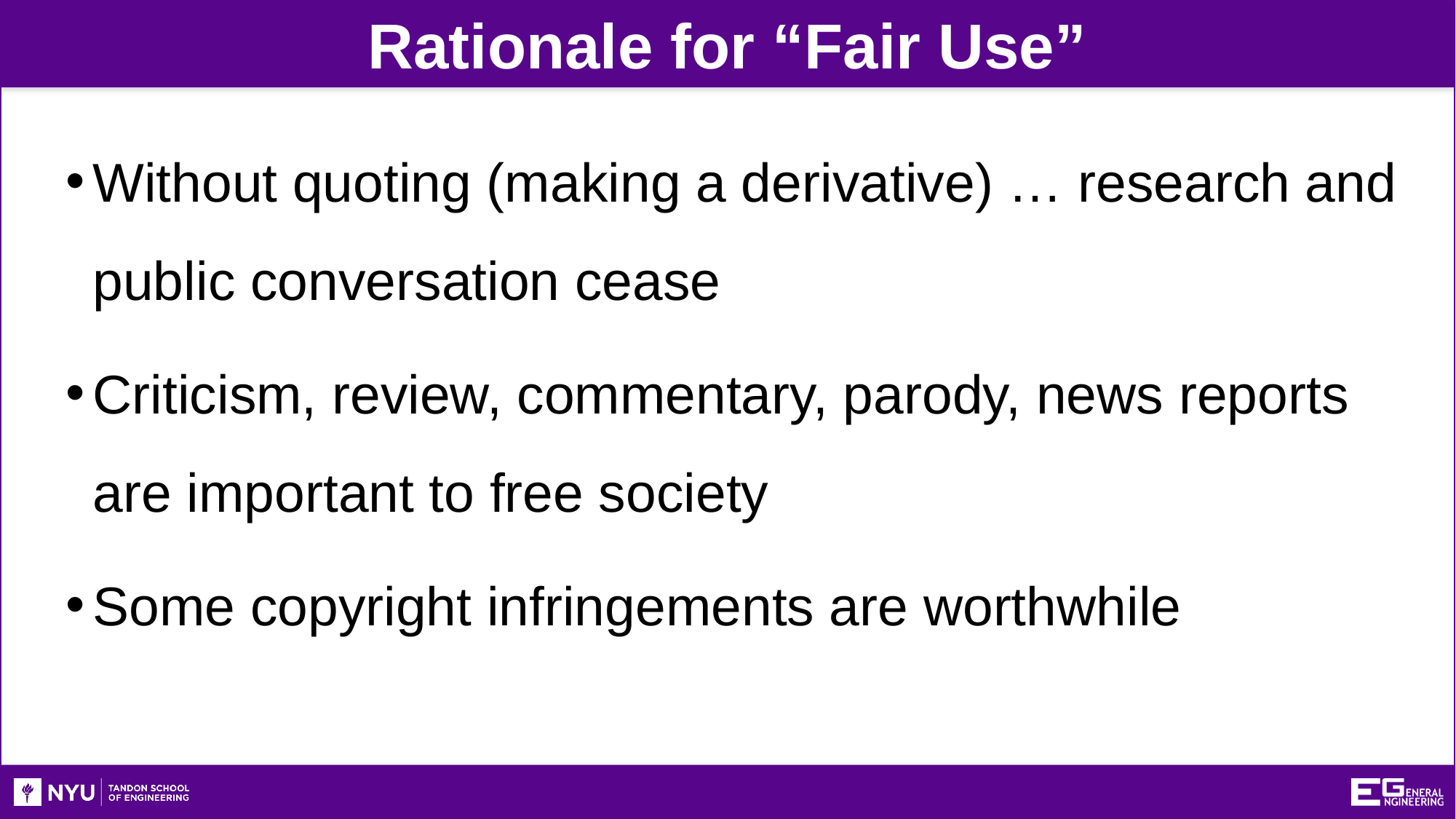

Rationale for “Fair Use”
Without quoting (making a derivative) … research and public conversation cease
Criticism, review, commentary, parody, news reports are important to free society
Some copyright infringements are worthwhile